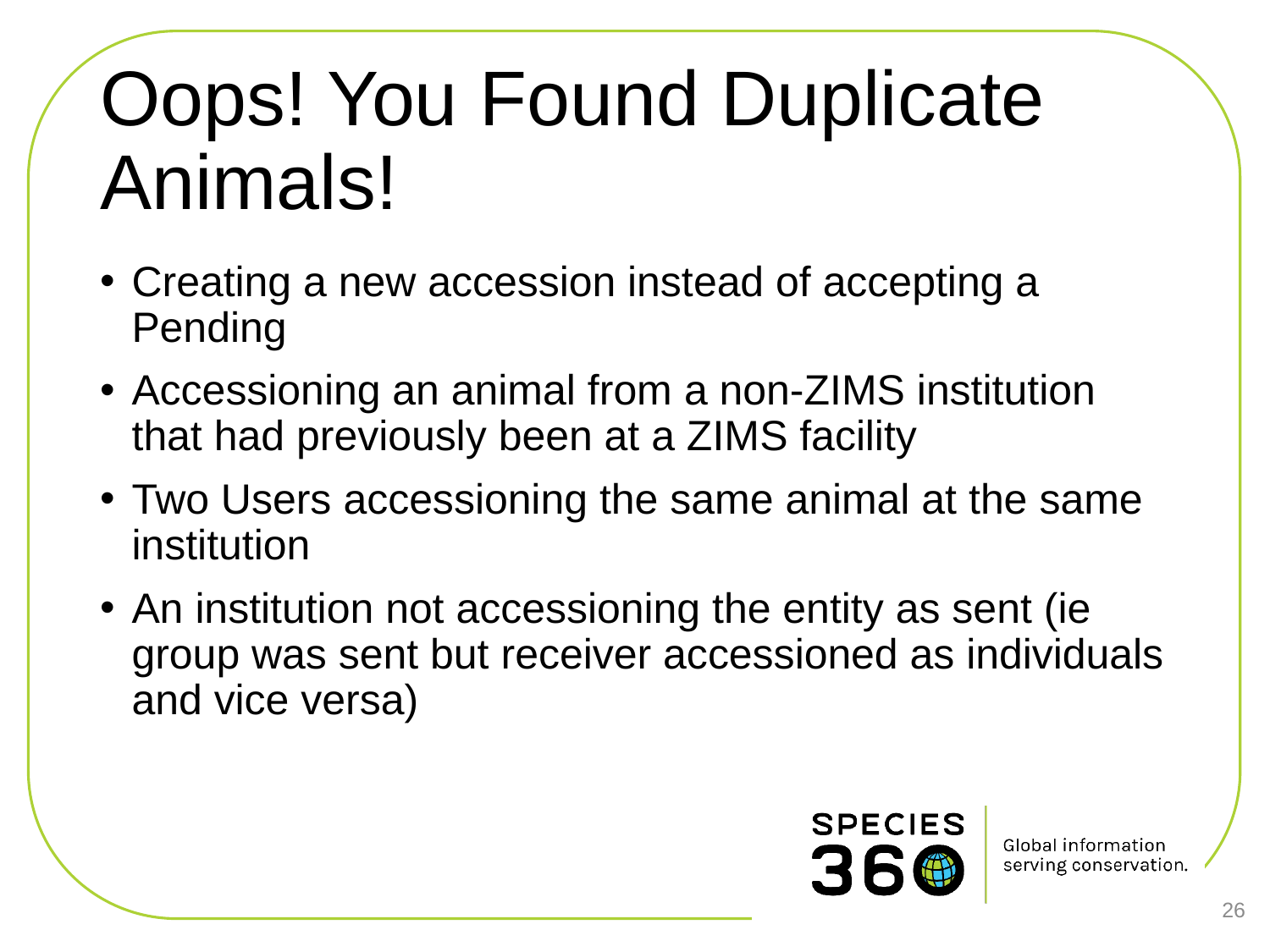

# Oops! You Found Duplicate Animals!
Creating a new accession instead of accepting a Pending
Accessioning an animal from a non-ZIMS institution that had previously been at a ZIMS facility
Two Users accessioning the same animal at the same institution
An institution not accessioning the entity as sent (ie group was sent but receiver accessioned as individuals and vice versa)
26